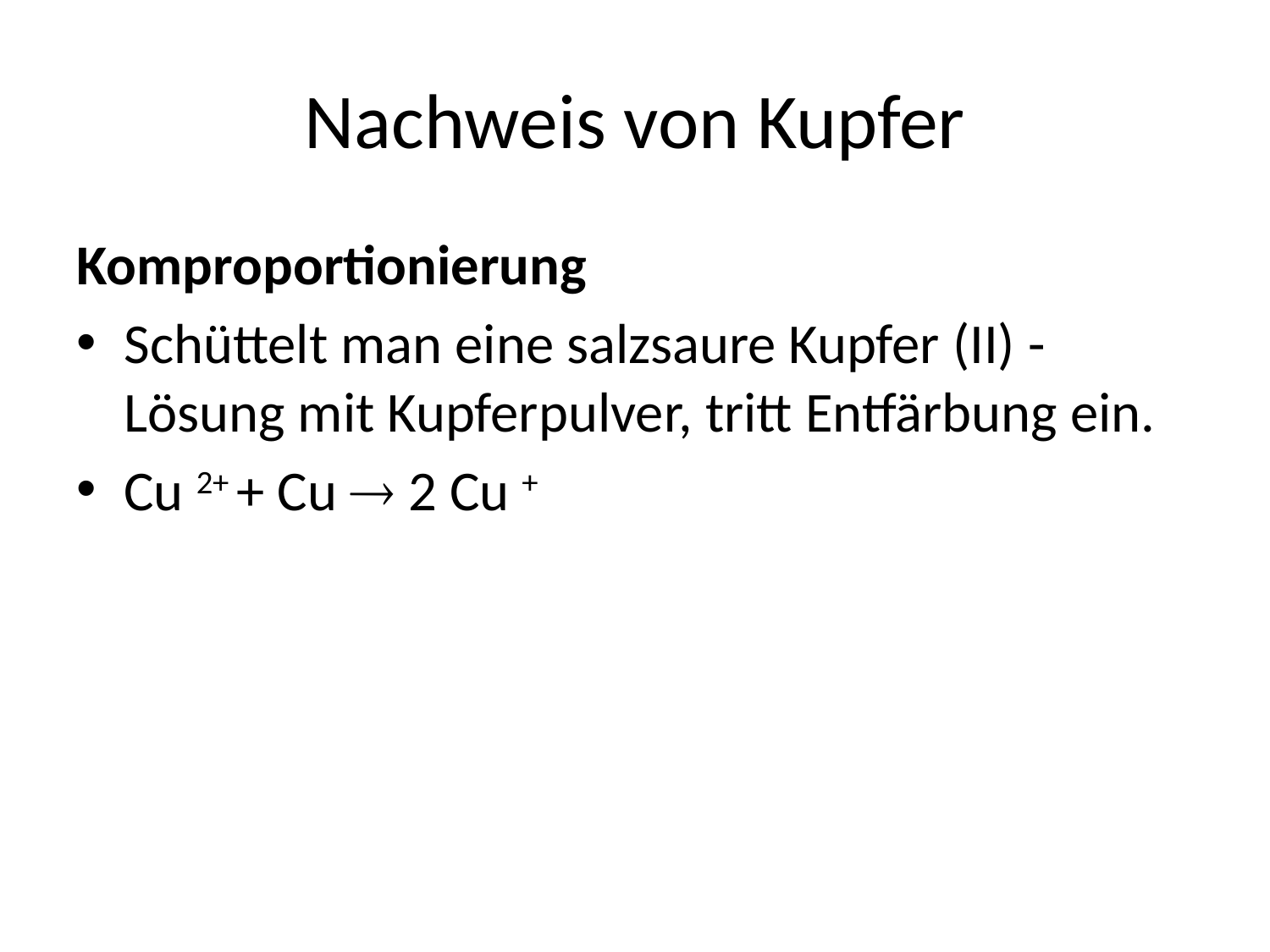

# Nachweis von Kupfer
Komproportionierung
Schüttelt man eine salzsaure Kupfer (II) -Lösung mit Kupferpulver, tritt Entfärbung ein.
Cu 2+ + Cu → 2 Cu +